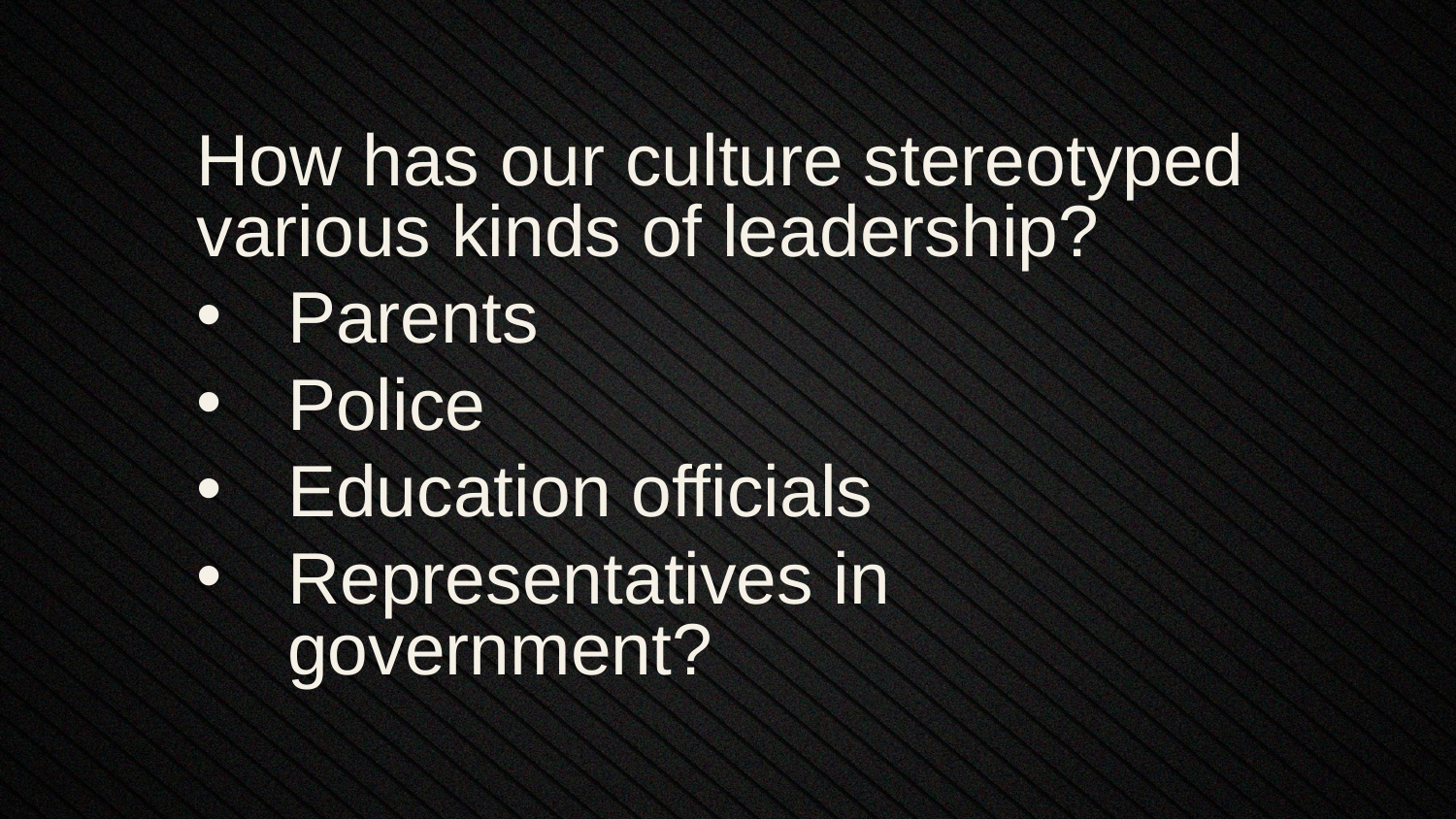

How has our culture stereotyped various kinds of leadership?
Parents
Police
Education officials
Representatives in government?